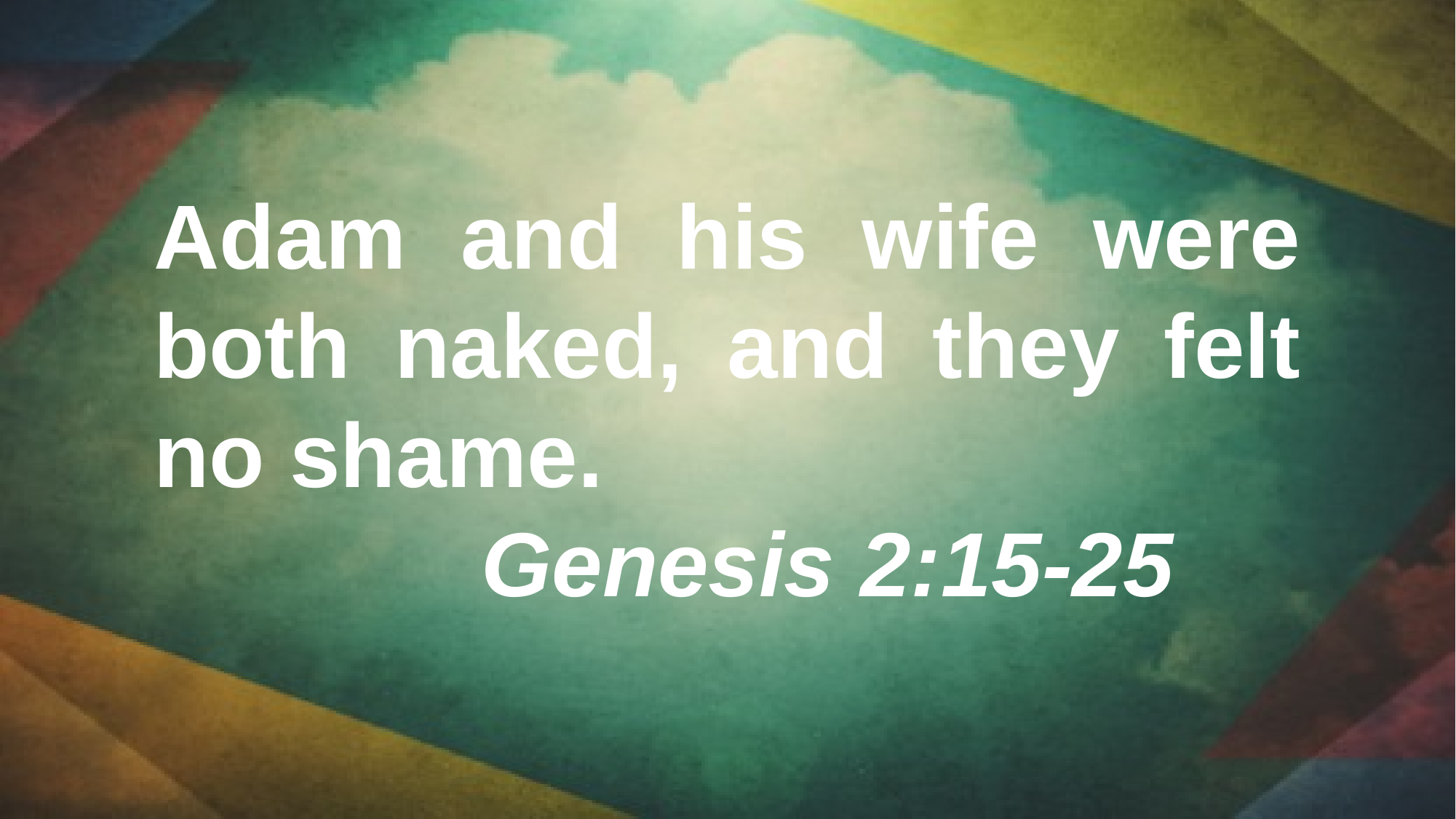

Adam and his wife were both naked, and they felt no shame.
			Genesis 2:15-25